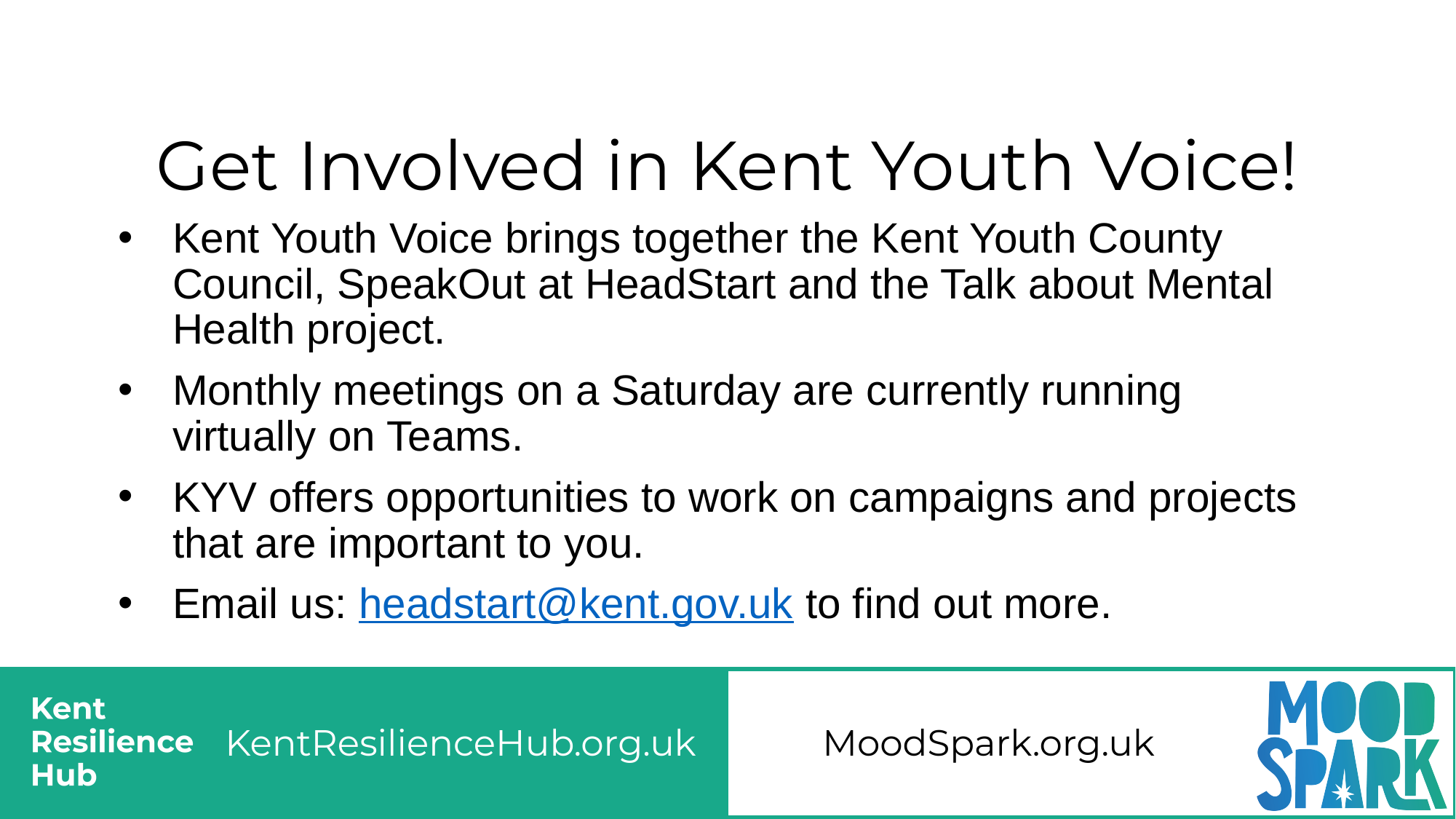

# Get Involved in Kent Youth Voice!
Kent Youth Voice brings together the Kent Youth County Council, SpeakOut at HeadStart and the Talk about Mental Health project.
Monthly meetings on a Saturday are currently running virtually on Teams.
KYV offers opportunities to work on campaigns and projects that are important to you.
Email us: headstart@kent.gov.uk to find out more.